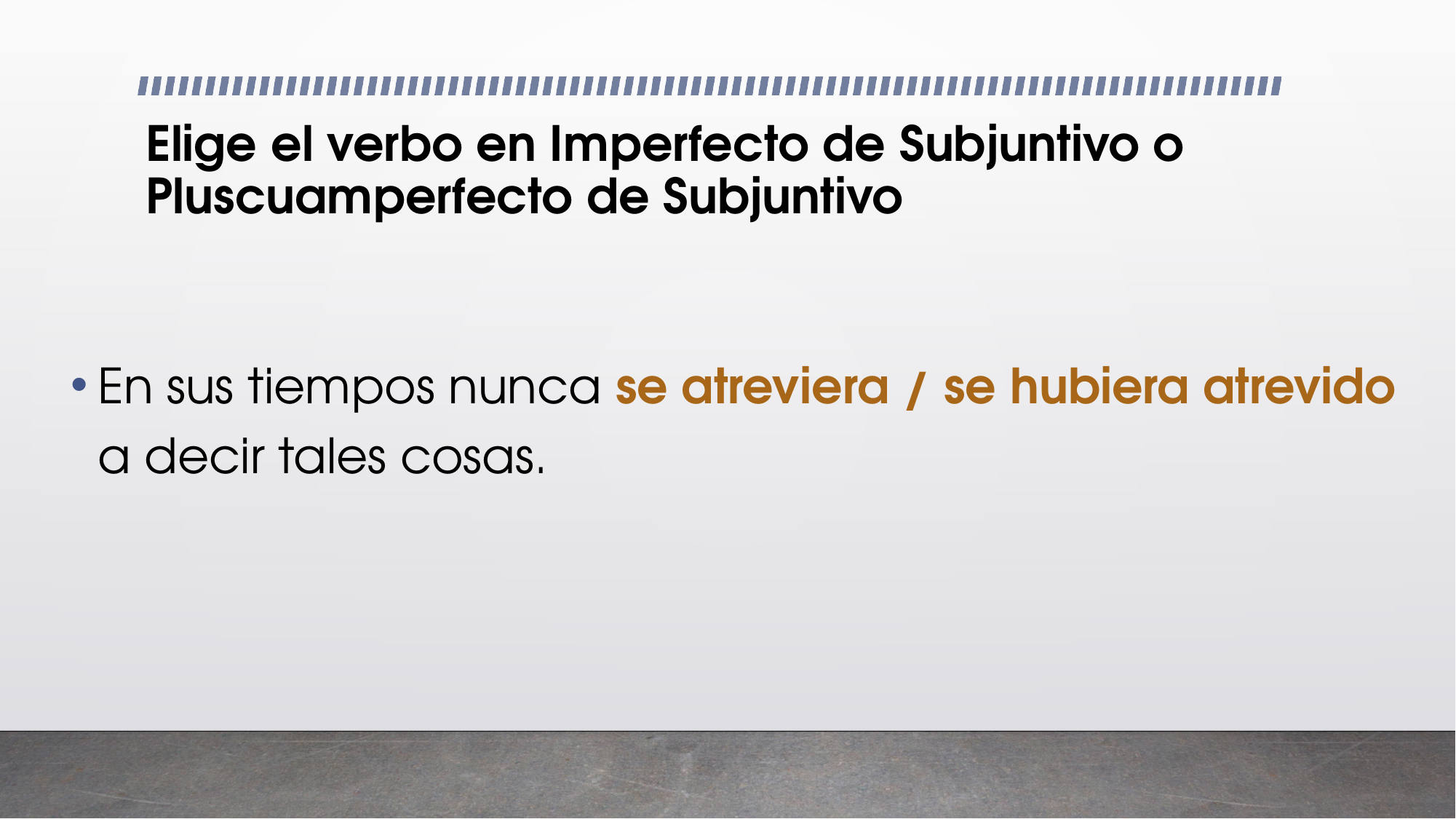

# Elige el verbo en Imperfecto de Subjuntivo o Pluscuamperfecto de Subjuntivo
En sus tiempos nunca se atreviera / se hubiera atrevido a decir tales cosas.